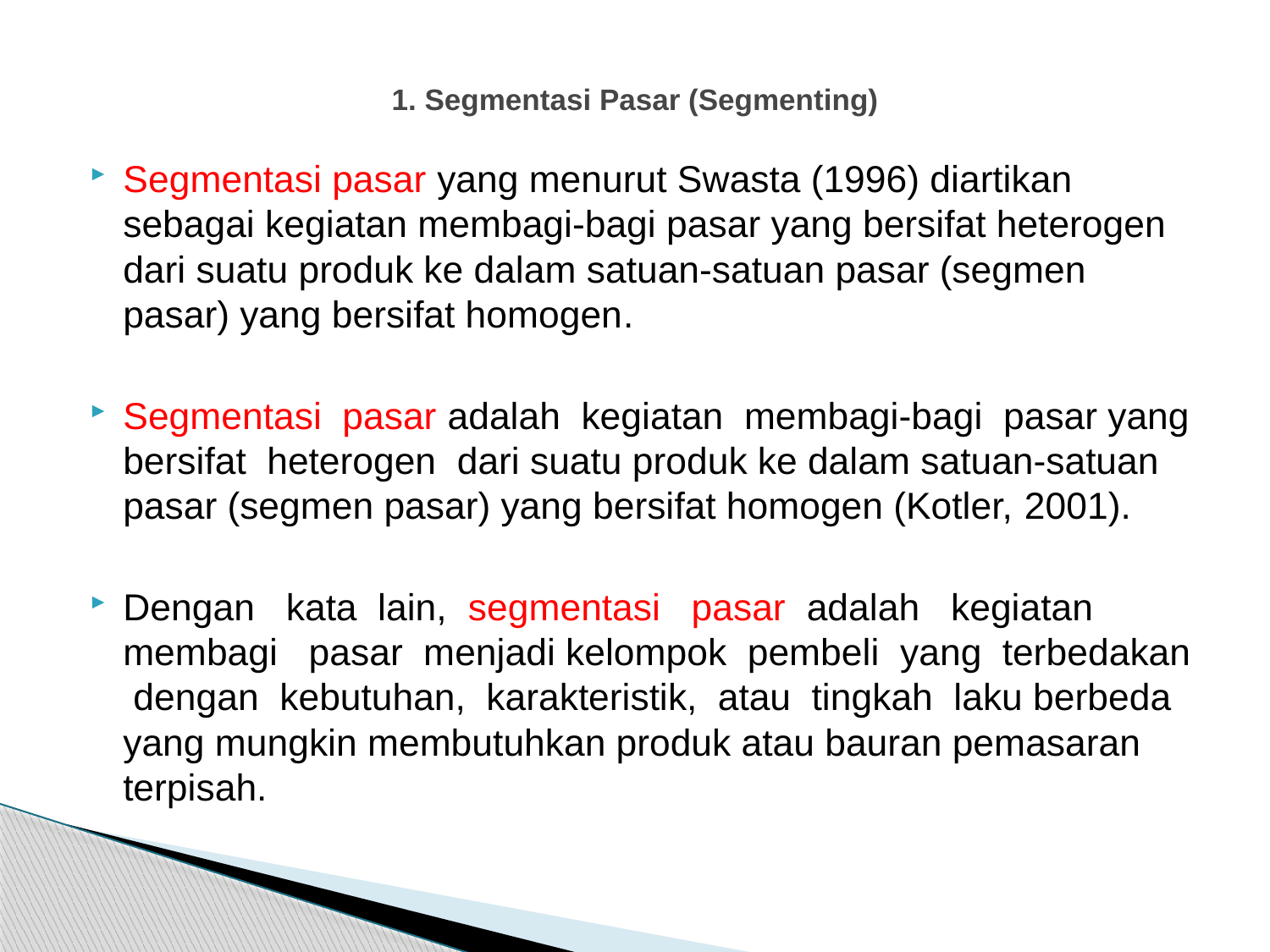

# 1. Segmentasi Pasar (Segmenting)
Segmentasi pasar yang menurut Swasta (1996) diartikan sebagai kegiatan membagi-bagi pasar yang bersifat heterogen dari suatu produk ke dalam satuan-satuan pasar (segmen pasar) yang bersifat homogen.

Segmentasi  pasar adalah  kegiatan  membagi-bagi  pasar yang bersifat  heterogen  dari suatu produk ke dalam satuan-satuan pasar (segmen pasar) yang bersifat homogen (Kotler, 2001).

Dengan   kata  lain,  segmentasi   pasar  adalah   kegiatan   membagi   pasar  menjadi kelompok  pembeli  yang  terbedakan  dengan  kebutuhan,  karakteristik,  atau  tingkah  laku berbeda yang mungkin membutuhkan produk atau bauran pemasaran terpisah.